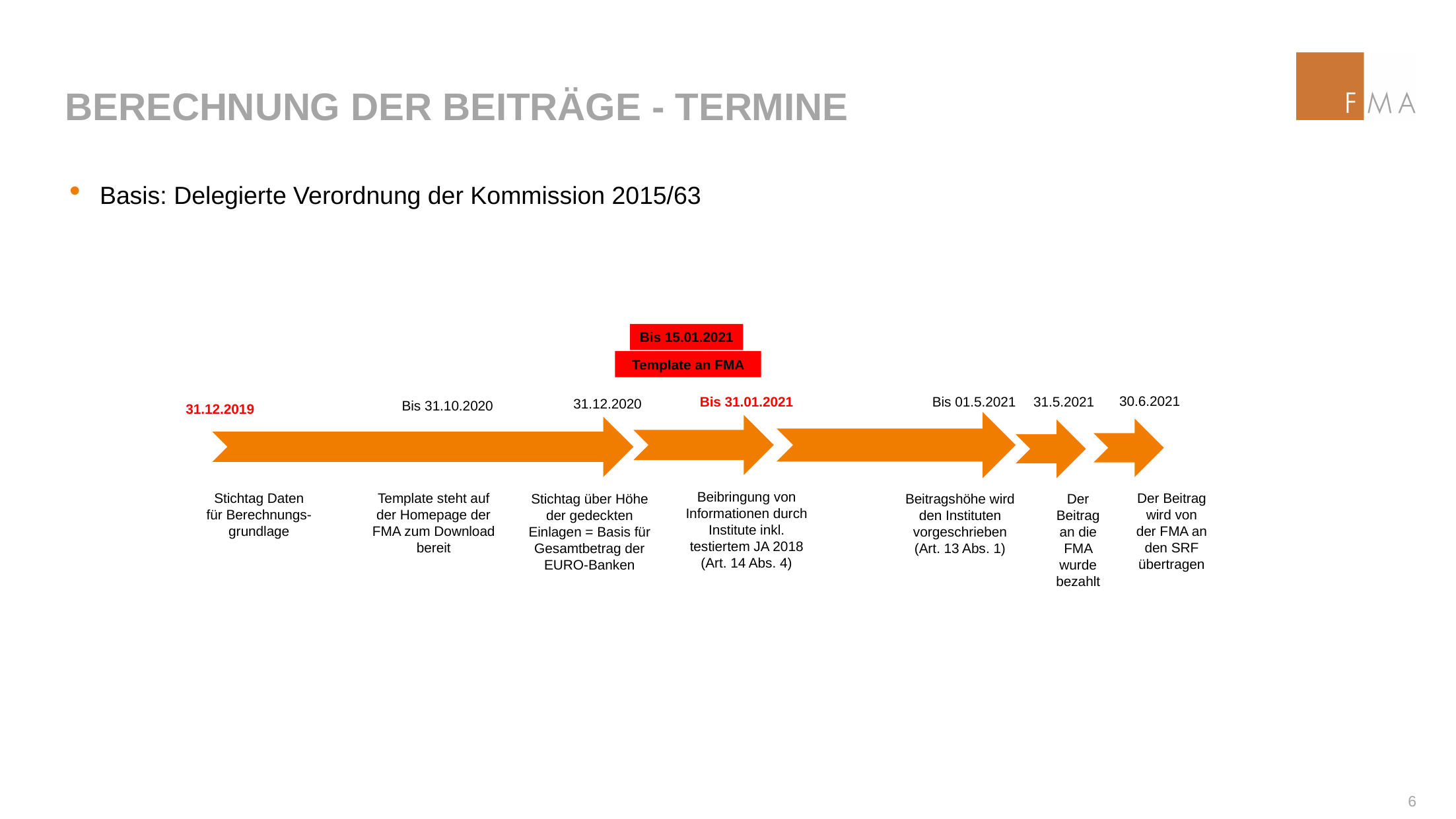

# Berechnung der Beiträge - Termine
Basis: Delegierte Verordnung der Kommission 2015/63

Bis 15.01.2021
Template an FMA
30.6.2021
Bis 01.5.2021
Bis 31.01.2021
31.5.2021
31.12.2020
Bis 31.10.2020
31.12.2019

Beibringung von Informationen durch Institute inkl. testiertem JA 2018 (Art. 14 Abs. 4)
Stichtag Daten für Berechnungs-grundlage
Template steht auf der Homepage der FMA zum Download bereit
Der Beitrag wird von der FMA an den SRF übertragen
Der Beitrag an die FMA wurde bezahlt
Stichtag über Höhe der gedeckten Einlagen = Basis für Gesamtbetrag der EURO-Banken
Beitragshöhe wird den Instituten vorgeschrieben (Art. 13 Abs. 1)
6